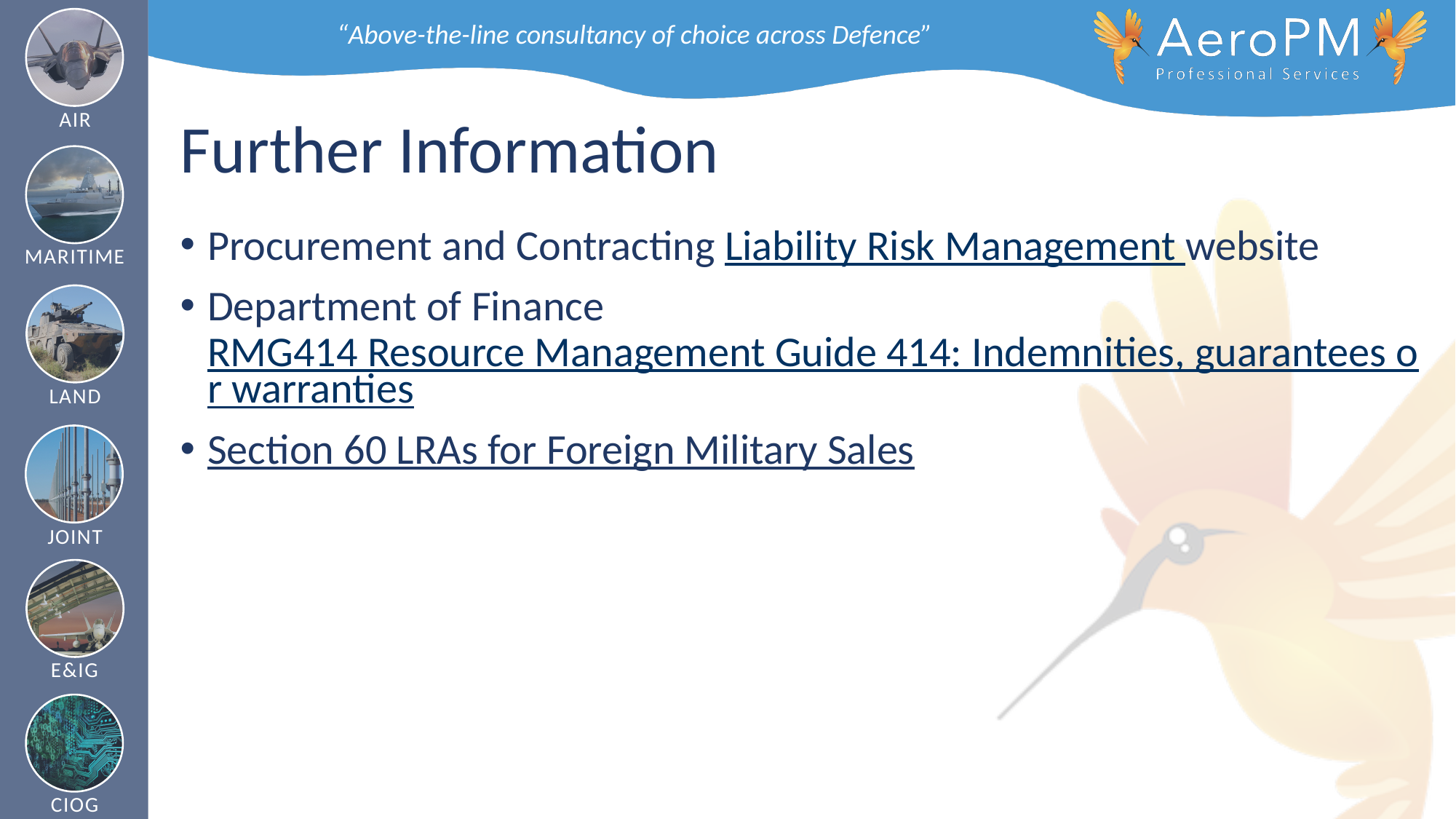

# Further Information
Procurement and Contracting Liability Risk Management website
Department of Finance RMG414 Resource Management Guide 414: Indemnities, guarantees or warranties
Section 60 LRAs for Foreign Military Sales